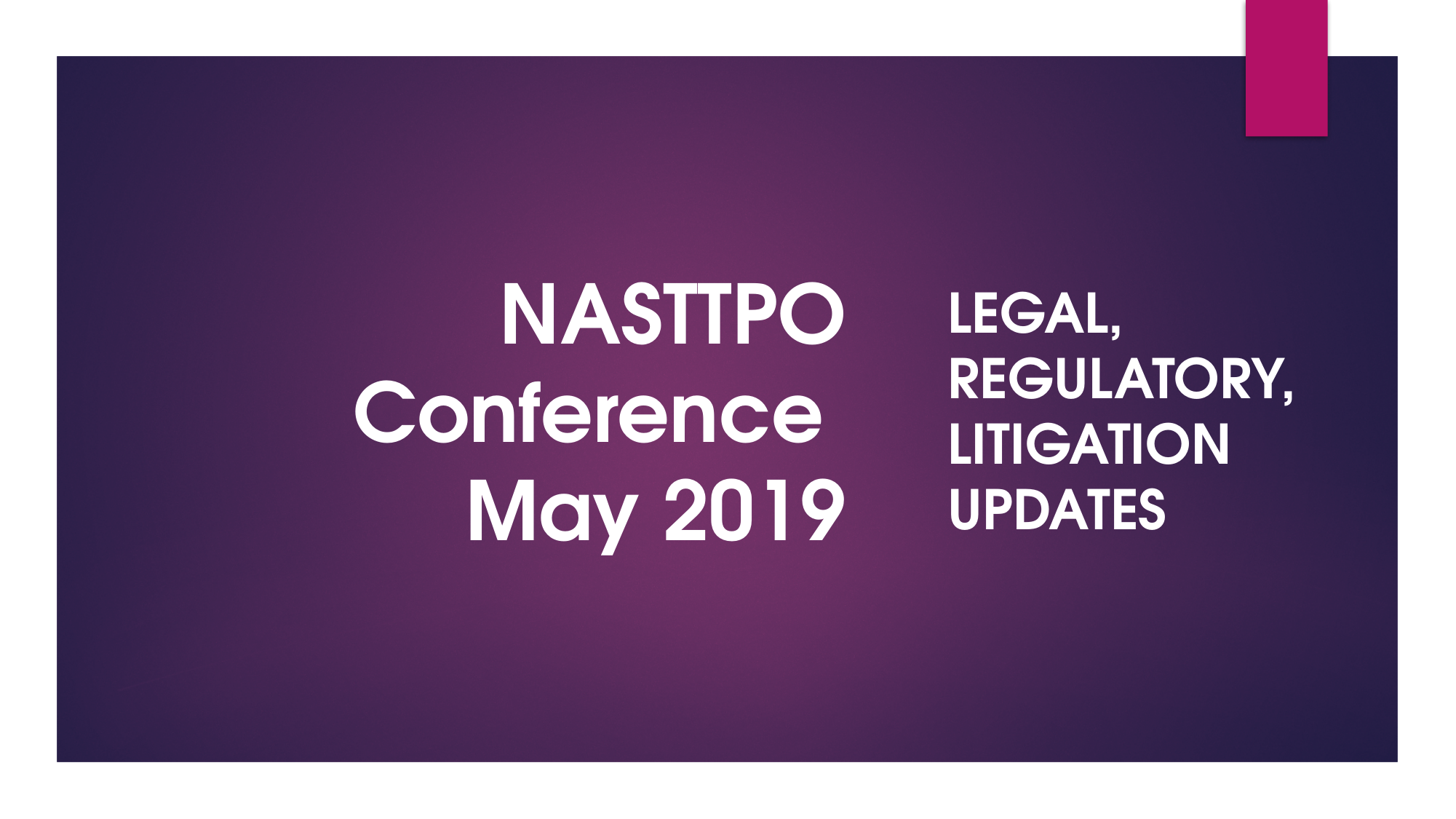

# NASTTPO Conference May 2019
Legal, Regulatory, Litigation Updates